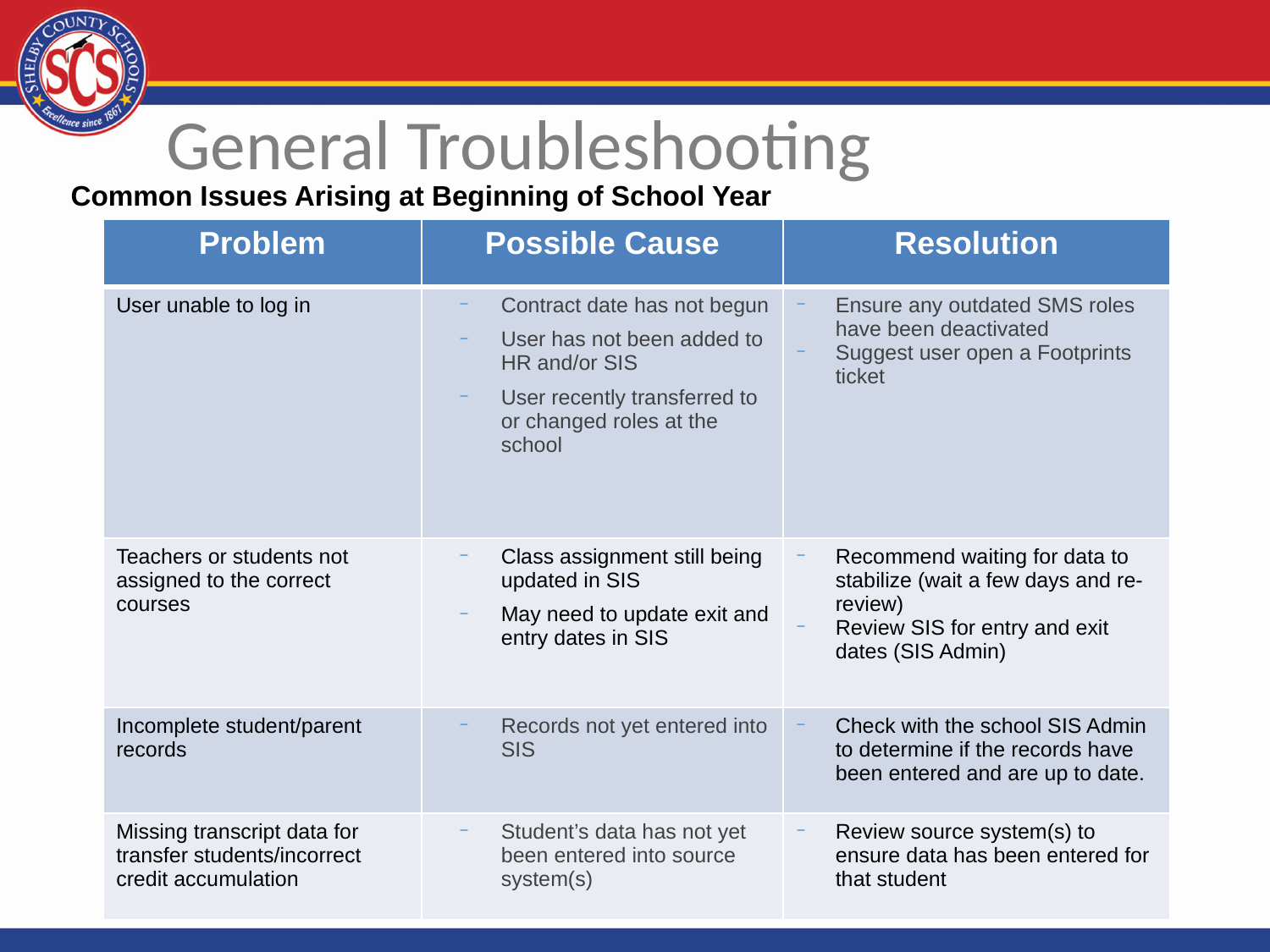

# General Troubleshooting
Common Issues Arising at Beginning of School Year
| Problem | Possible Cause | Resolution |
| --- | --- | --- |
| User unable to log in | Contract date has not begun User has not been added to HR and/or SIS User recently transferred to or changed roles at the school | Ensure any outdated SMS roles have been deactivated Suggest user open a Footprints ticket |
| Teachers or students not assigned to the correct courses | Class assignment still being updated in SIS May need to update exit and entry dates in SIS | Recommend waiting for data to stabilize (wait a few days and re-review) Review SIS for entry and exit dates (SIS Admin) |
| Incomplete student/parent records | Records not yet entered into SIS | Check with the school SIS Admin to determine if the records have been entered and are up to date. |
| Missing transcript data for transfer students/incorrect credit accumulation | Student’s data has not yet been entered into source system(s) | Review source system(s) to ensure data has been entered for that student |